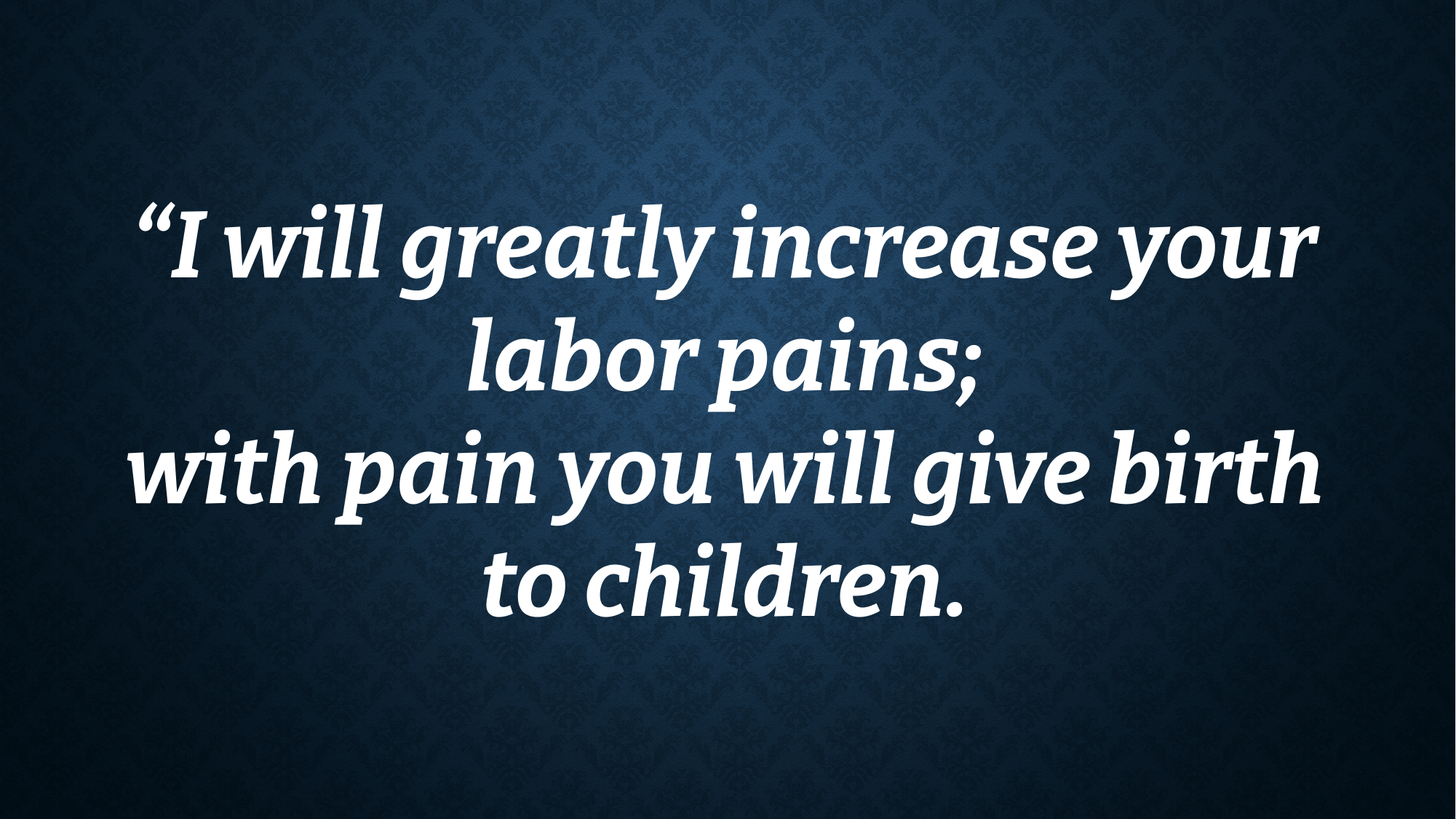

“I will greatly increase your labor pains;
with pain you will give birth to children.